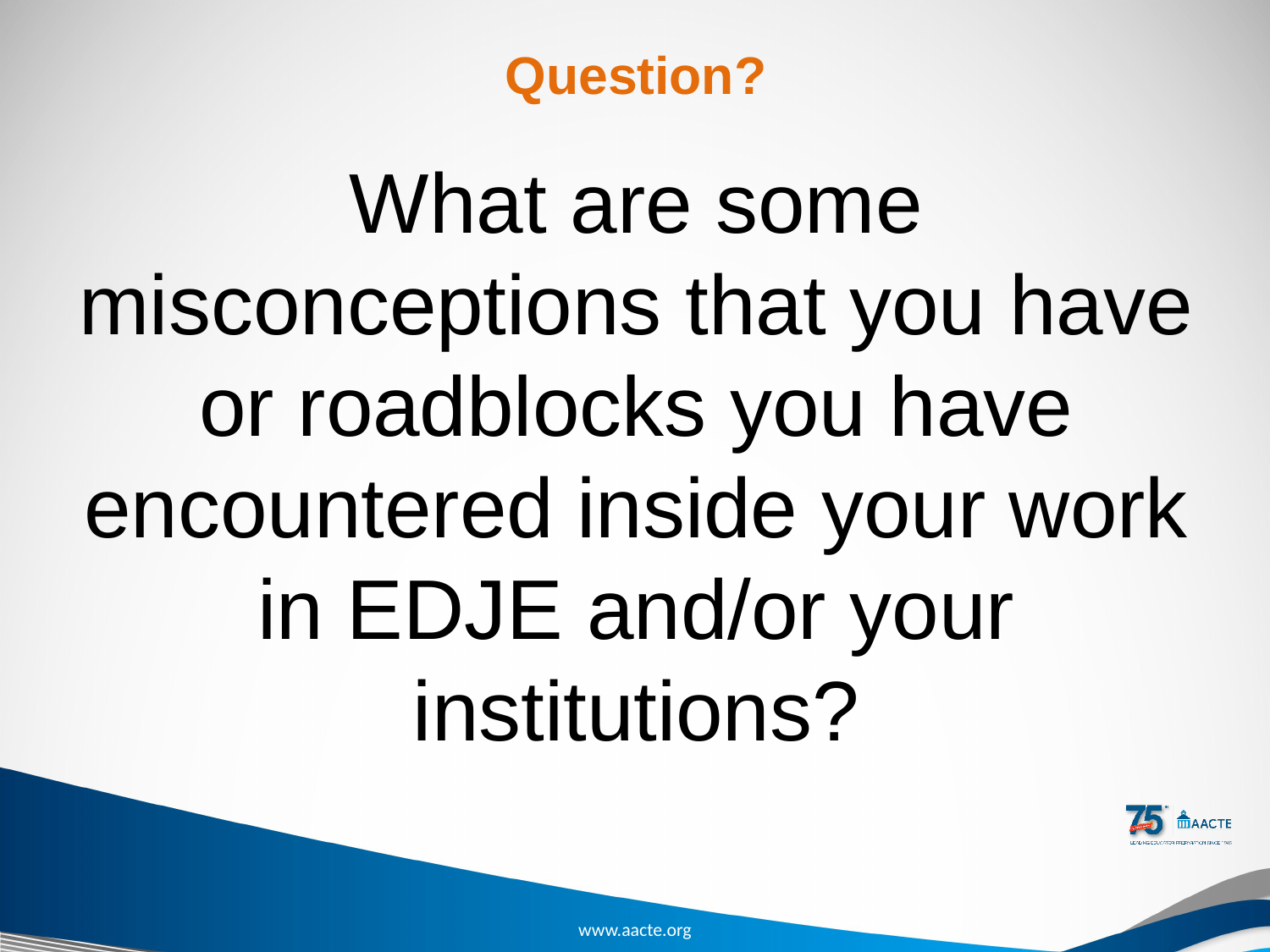

# Question?
What are some misconceptions that you have or roadblocks you have encountered inside your work in EDJE and/or your institutions?